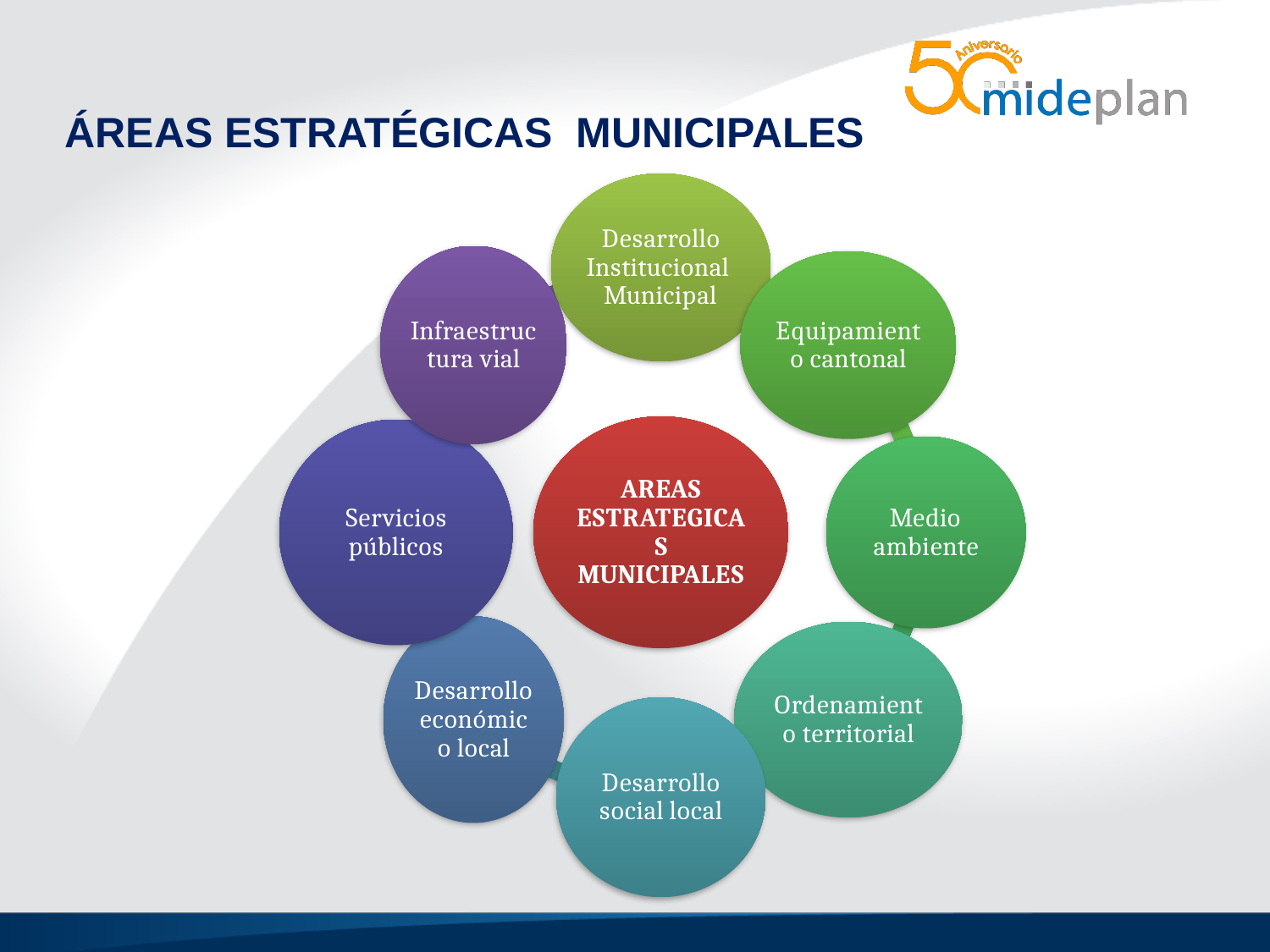

ÁREAS ESTRATÉGICAS  MUNICIPALES

AREAS ESTRATEGICAS MUNICIPALES
Desarrollo Institucional  Municipal
Equipamiento cantonal
Medio ambiente
Ordenamiento territorial
Desarrollo social local
Desarrollo económico local
Servicios públicos
Infraestructura vial